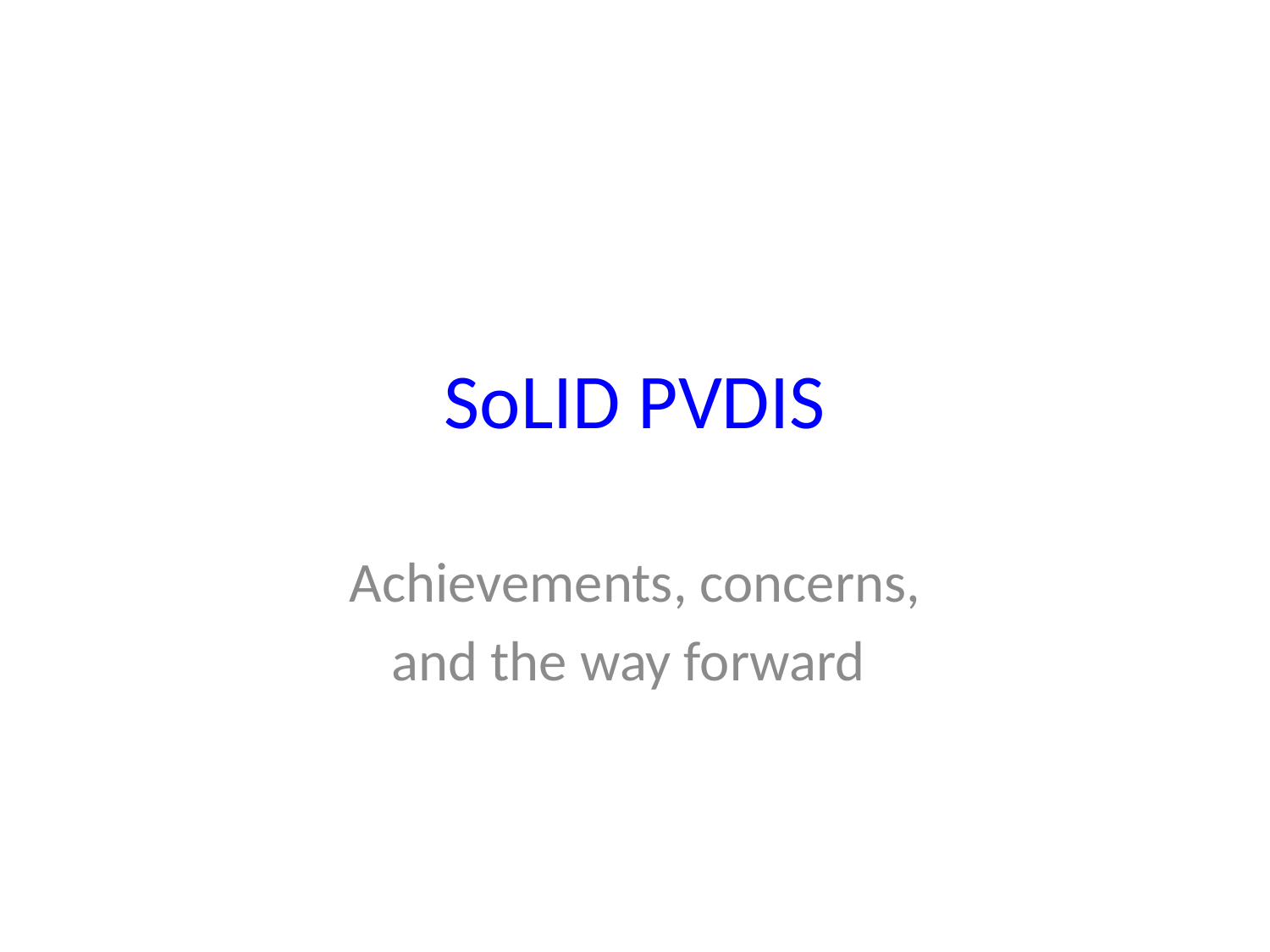

# SoLID PVDIS
Achievements, concerns,
and the way forward